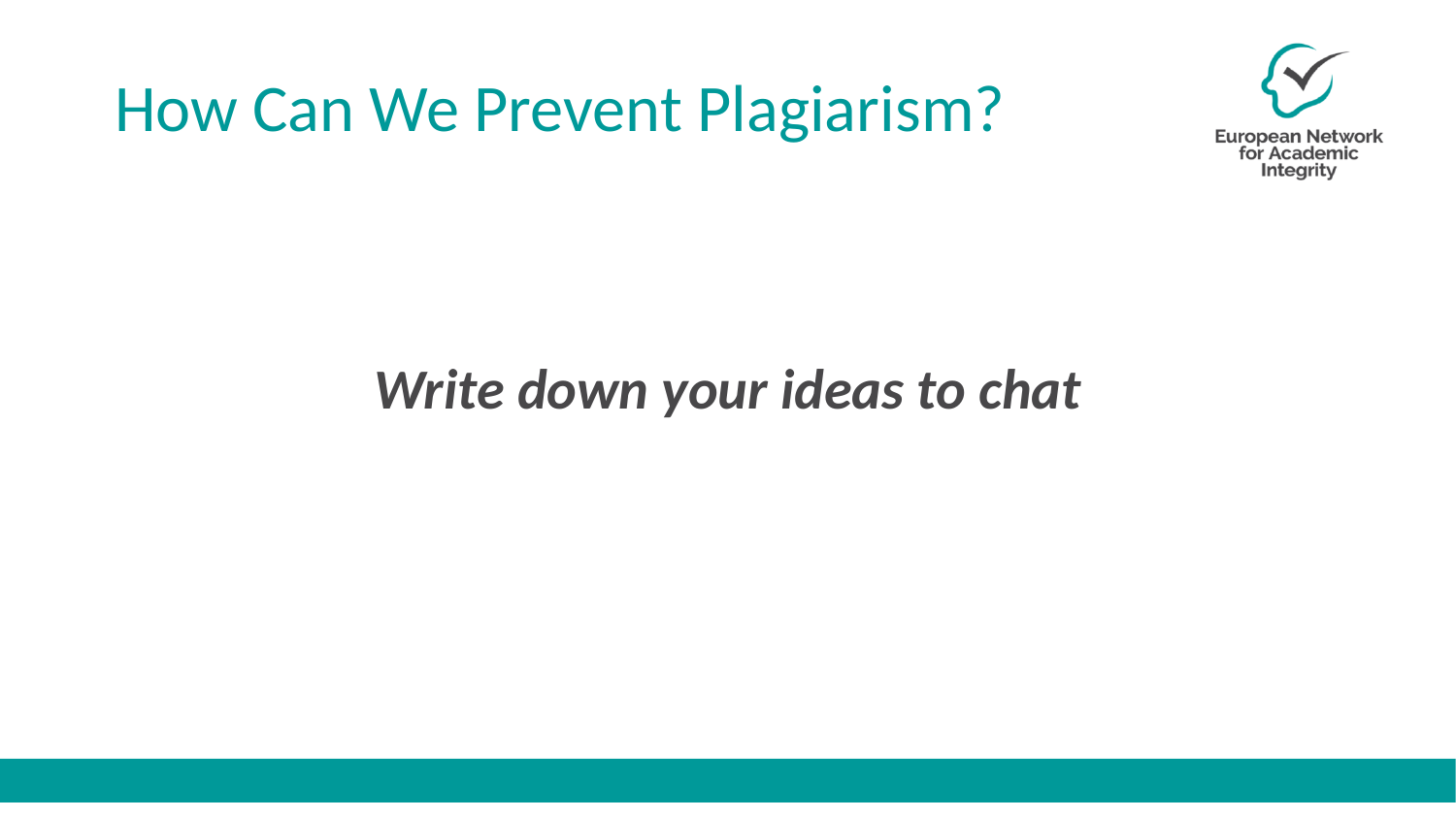

# How Can We Prevent Plagiarism?

Write down your ideas to chat